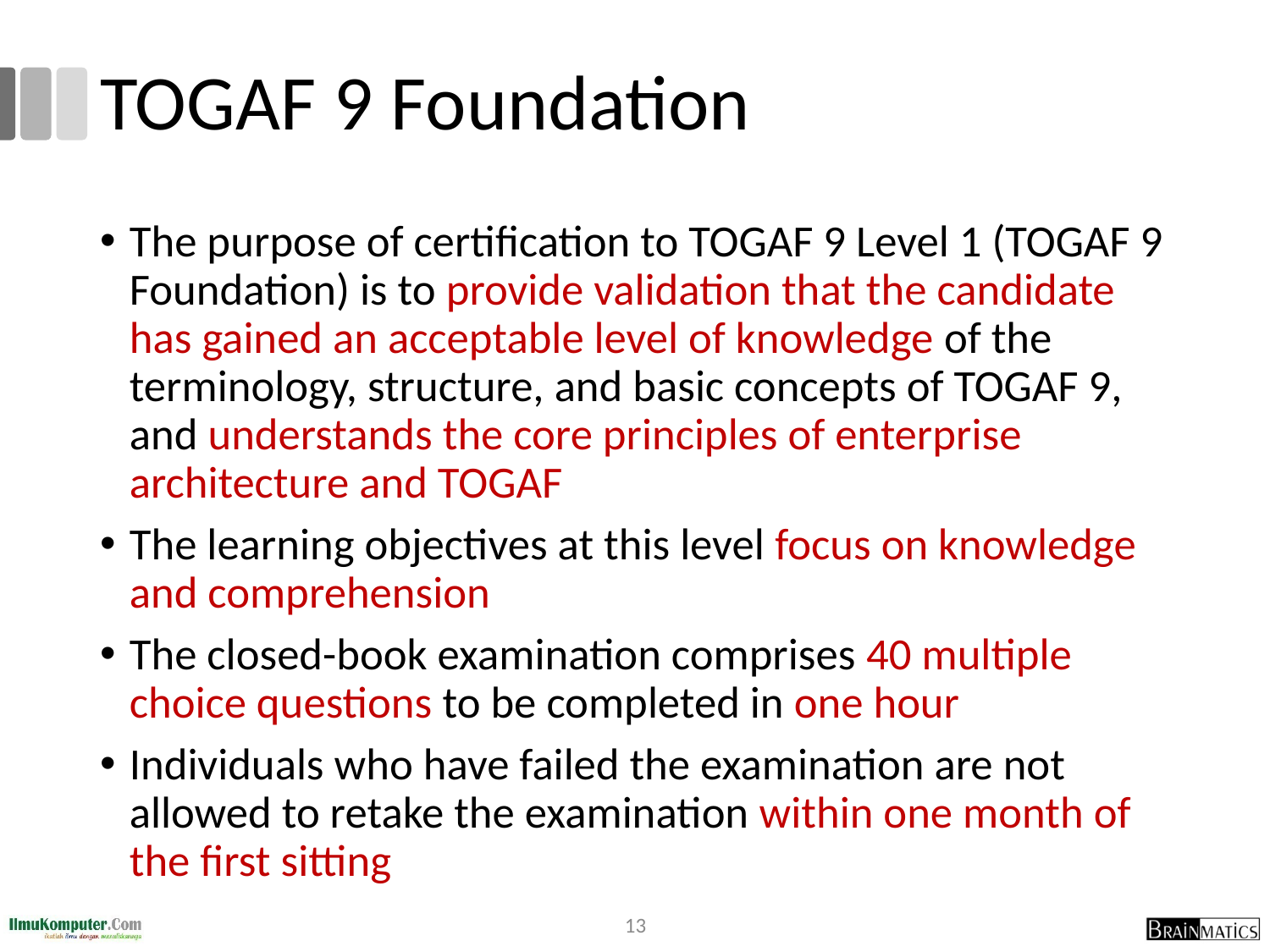

# TOGAF 9 Foundation
The purpose of certification to TOGAF 9 Level 1 (TOGAF 9 Foundation) is to provide validation that the candidate has gained an acceptable level of knowledge of the terminology, structure, and basic concepts of TOGAF 9, and understands the core principles of enterprise architecture and TOGAF
The learning objectives at this level focus on knowledge and comprehension
The closed-book examination comprises 40 multiple choice questions to be completed in one hour
Individuals who have failed the examination are not allowed to retake the examination within one month of the first sitting
13